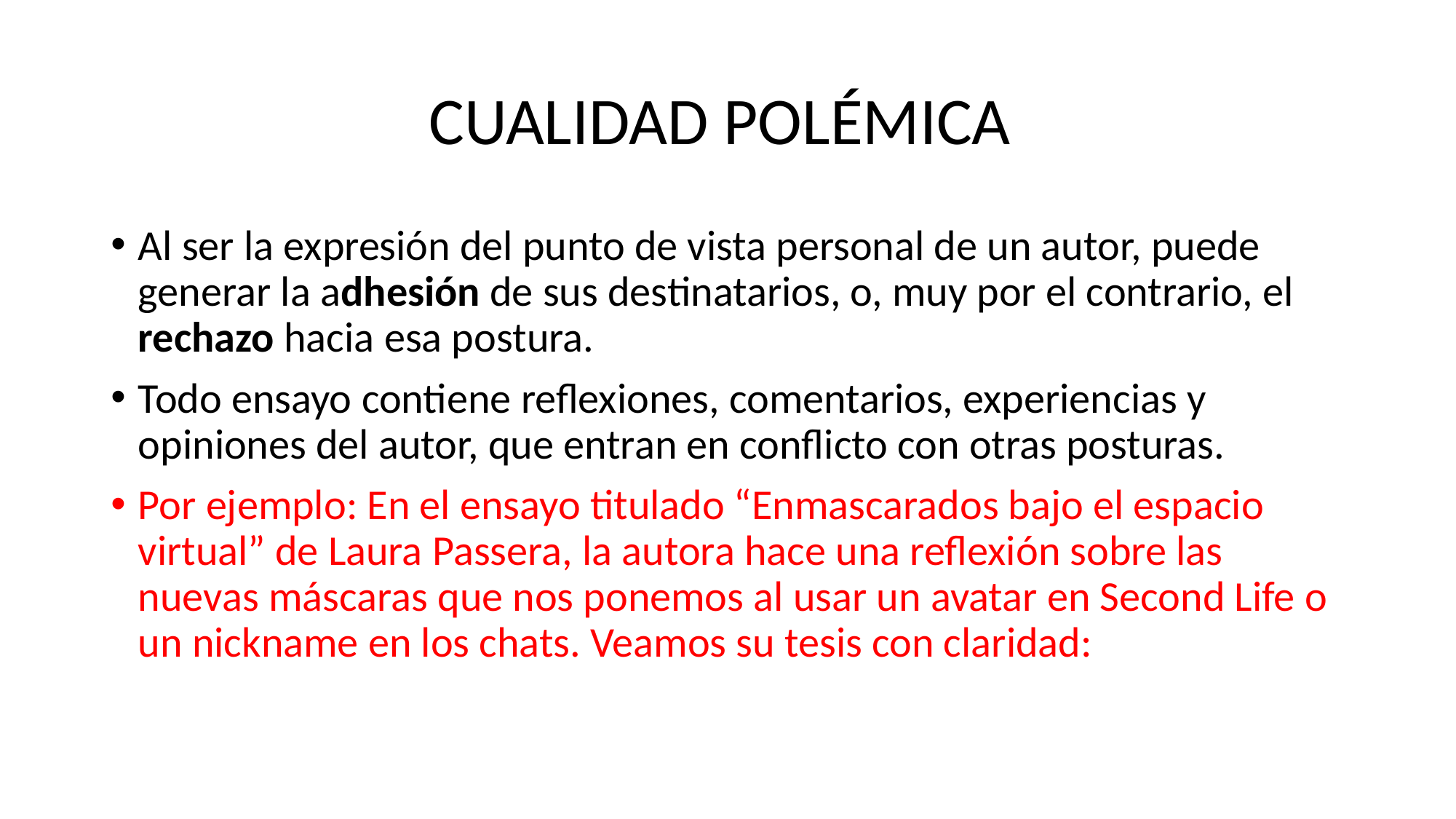

# CUALIDAD POLÉMICA
Al ser la expresión del punto de vista personal de un autor, puede generar la adhesión de sus destinatarios, o, muy por el contrario, el rechazo hacia esa postura.
Todo ensayo contiene reflexiones, comentarios, experiencias y opiniones del autor, que entran en conflicto con otras posturas.
Por ejemplo: En el ensayo titulado “Enmascarados bajo el espacio virtual” de Laura Passera, la autora hace una reflexión sobre las nuevas máscaras que nos ponemos al usar un avatar en Second Life o un nickname en los chats. Veamos su tesis con claridad: